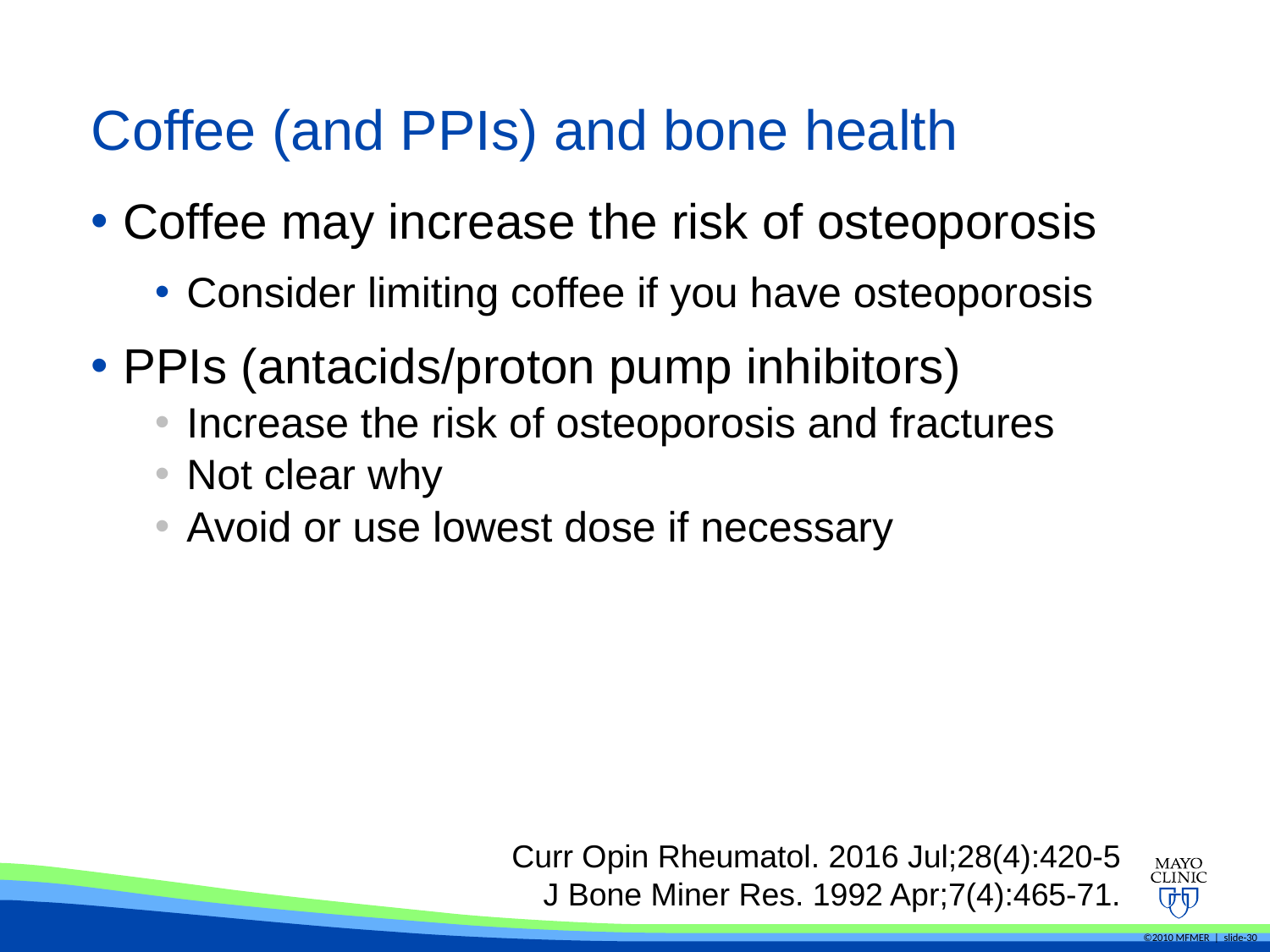

# Coffee (and PPIs) and bone health
Coffee may increase the risk of osteoporosis
Consider limiting coffee if you have osteoporosis
PPIs (antacids/proton pump inhibitors)
Increase the risk of osteoporosis and fractures
Not clear why
Avoid or use lowest dose if necessary
Curr Opin Rheumatol. 2016 Jul;28(4):420-5
J Bone Miner Res. 1992 Apr;7(4):465-71.
©2010 MFMER  |  slide-30